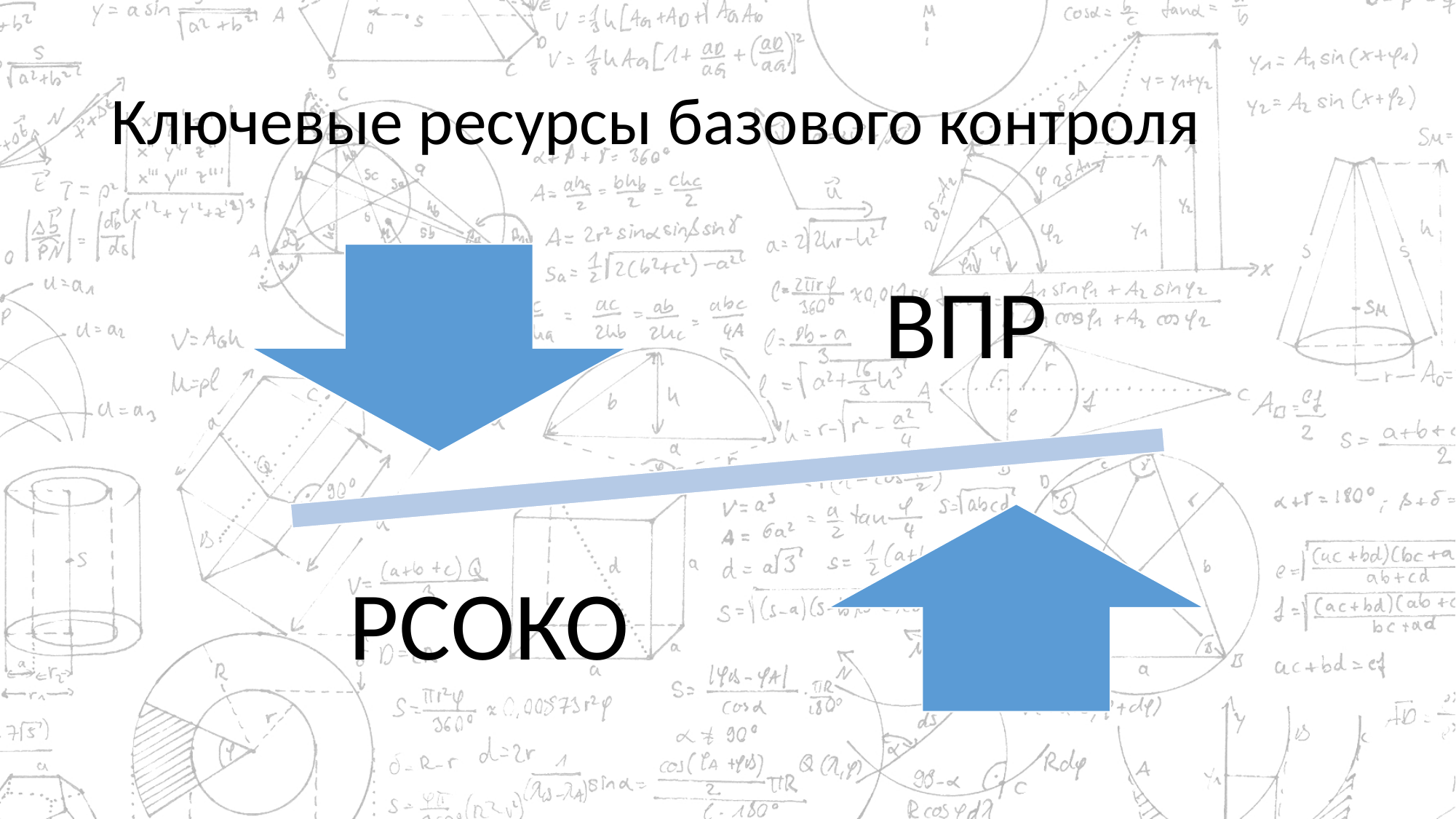

# Ключевые ресурсы базового контроля
ВПР
РСОКО